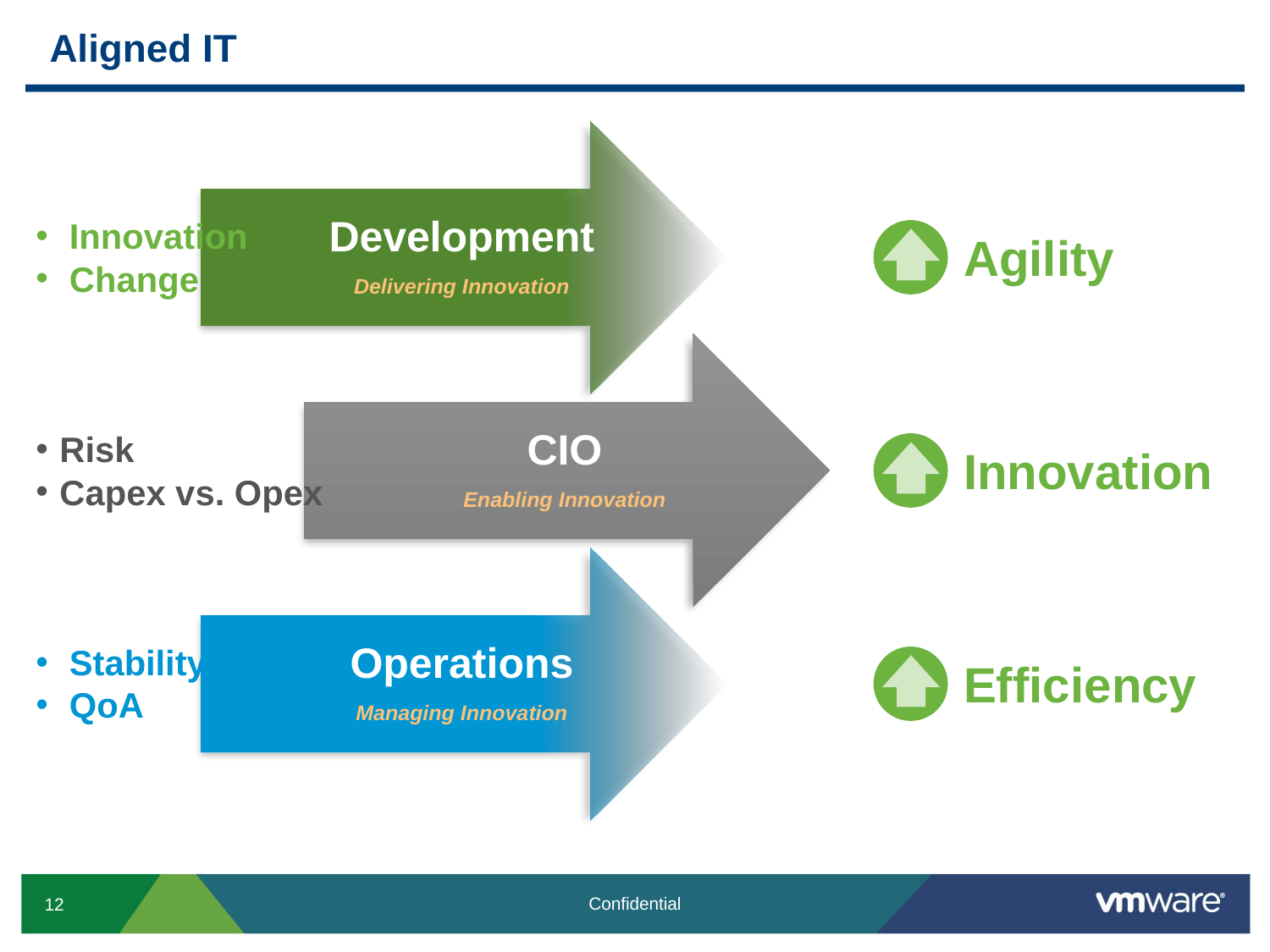

# Aligned IT
Development
Delivering Innovation

CIO
Enabling Innovation
 Innovation
 Change

Agility

Innovation

Efficiency

Risk
Capex vs. Opex
Operations
Managing Innovation
 Stability
 QoA